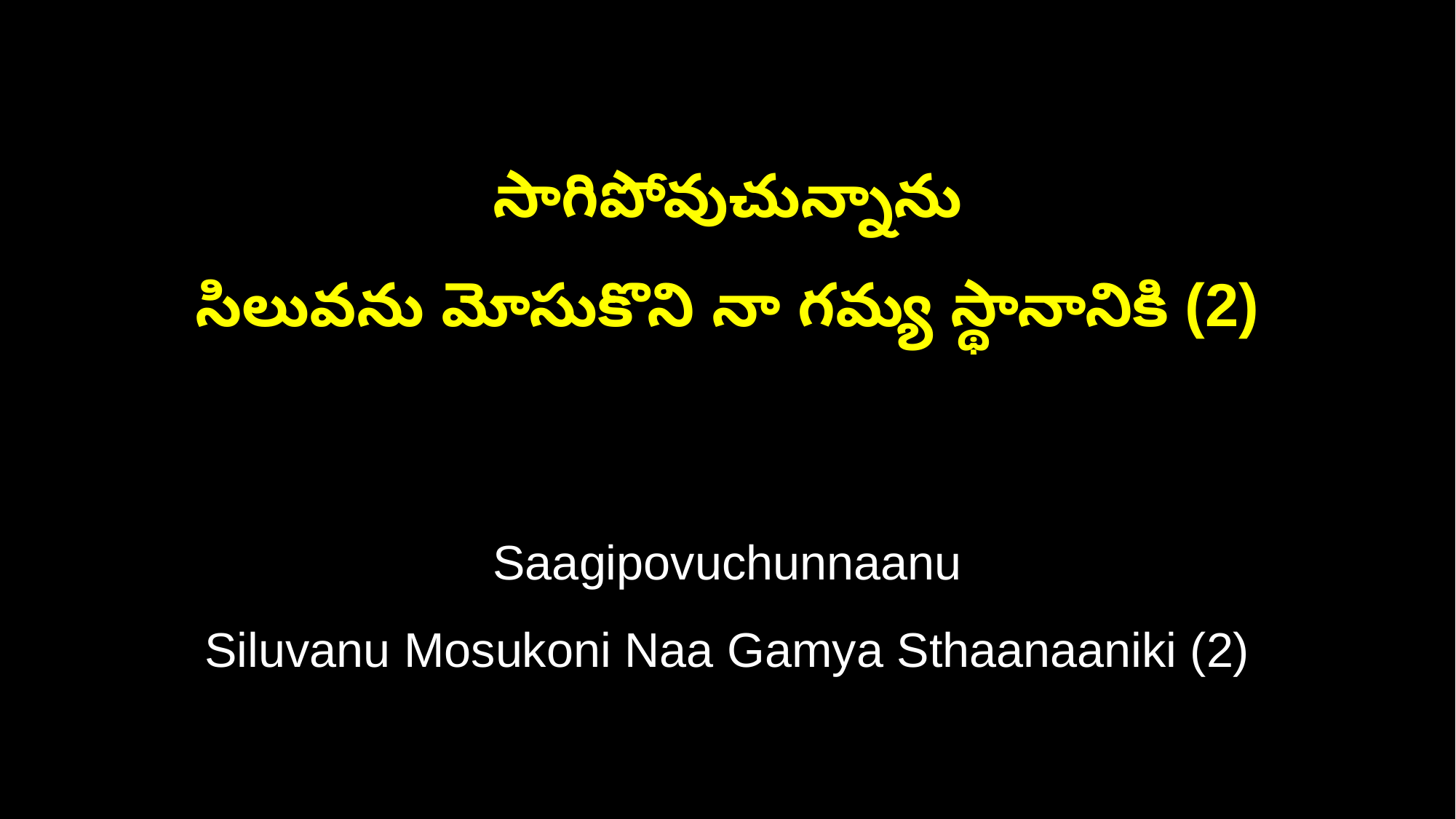

సాగిపోవుచున్నాను
సిలువను మోసుకొని నా గమ్య స్థానానికి (2)
Saagipovuchunnaanu
Siluvanu Mosukoni Naa Gamya Sthaanaaniki (2)